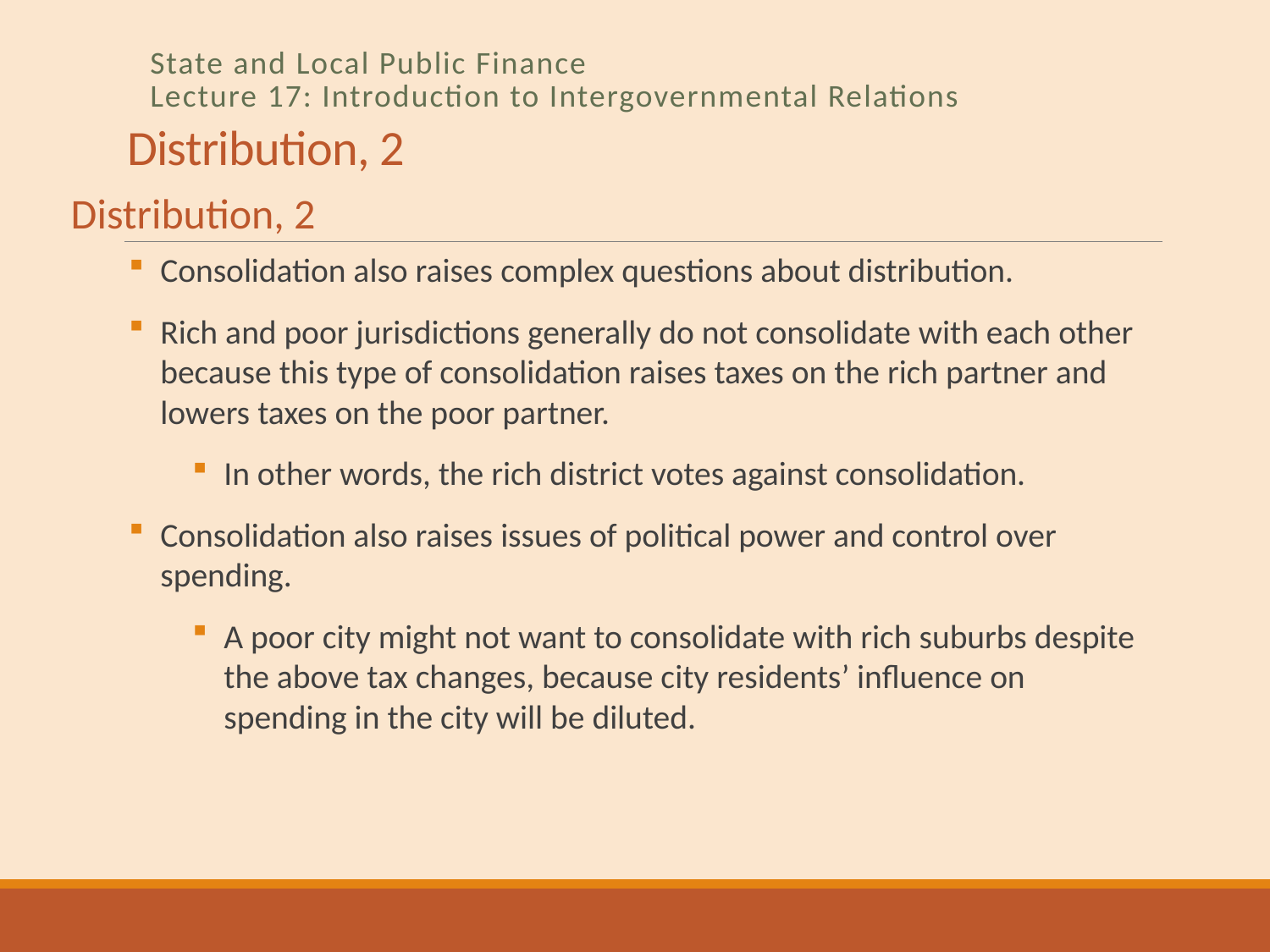

# Distribution, 2
State and Local Public Finance
Lecture 17: Introduction to Intergovernmental Relations
Distribution, 2
Consolidation also raises complex questions about distribution.
Rich and poor jurisdictions generally do not consolidate with each other because this type of consolidation raises taxes on the rich partner and lowers taxes on the poor partner.
In other words, the rich district votes against consolidation.
Consolidation also raises issues of political power and control over spending.
A poor city might not want to consolidate with rich suburbs despite the above tax changes, because city residents’ influence on spending in the city will be diluted.